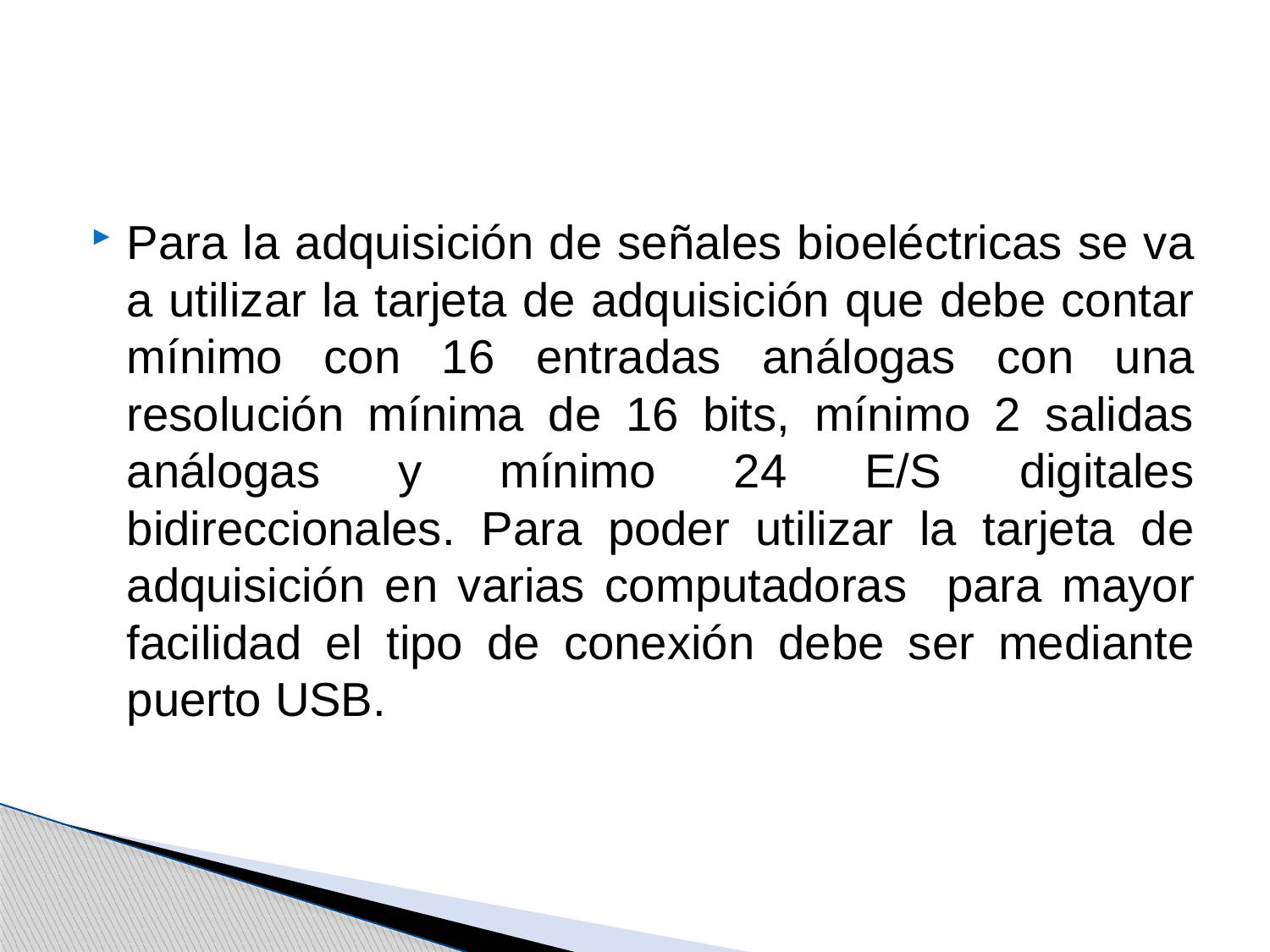

Para la adquisición de señales bioeléctricas se va a utilizar la tarjeta de adquisición que debe contar mínimo con 16 entradas análogas con una resolución mínima de 16 bits, mínimo 2 salidas análogas y mínimo 24 E/S digitales bidireccionales. Para poder utilizar la tarjeta de adquisición en varias computadoras  para mayor facilidad el tipo de conexión debe ser mediante puerto USB.